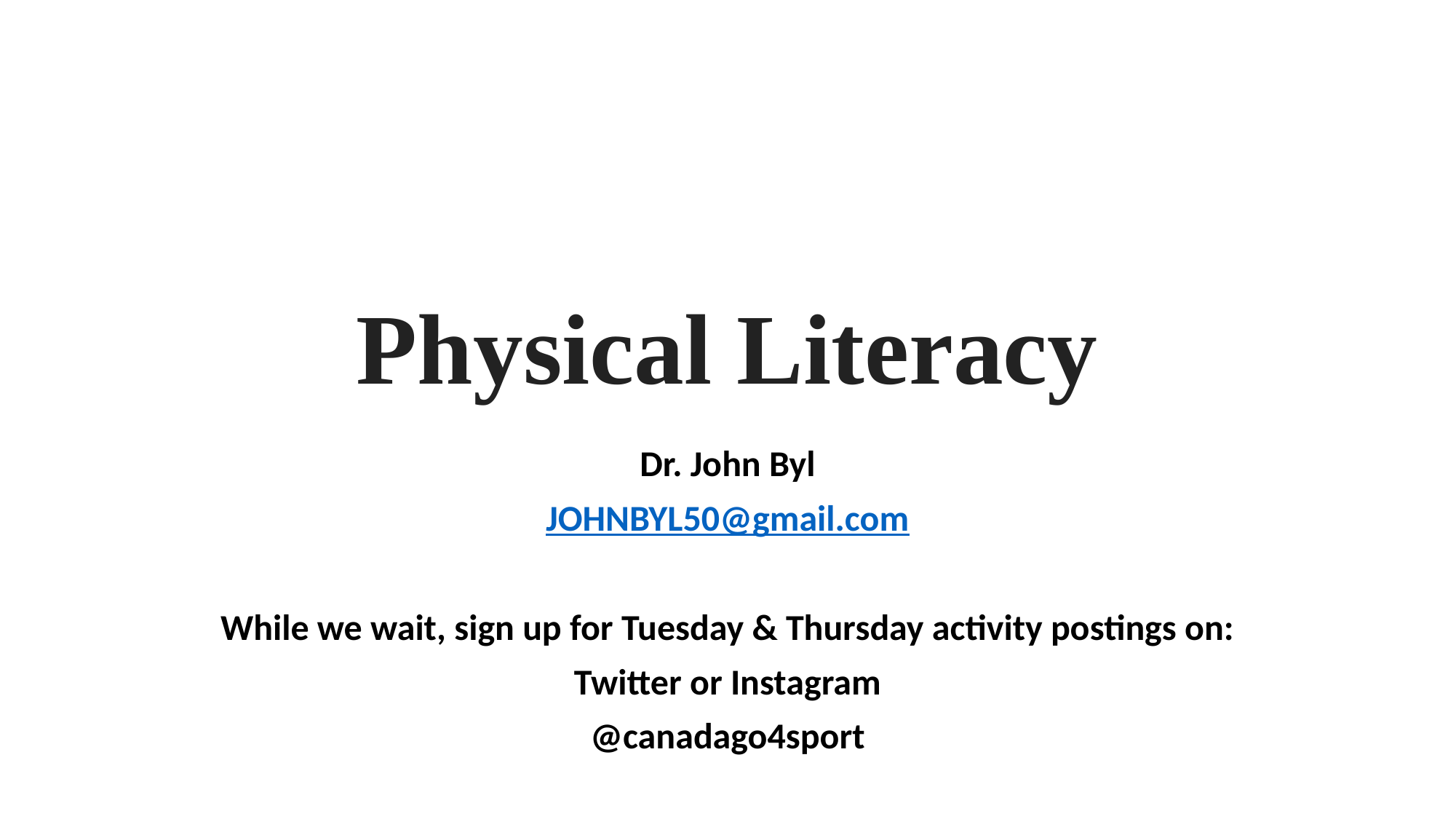

# Physical Literacy
Dr. John Byl
JOHNBYL50@gmail.com

While we wait, sign up for Tuesday & Thursday activity postings on:
Twitter or Instagram
@canadago4sport